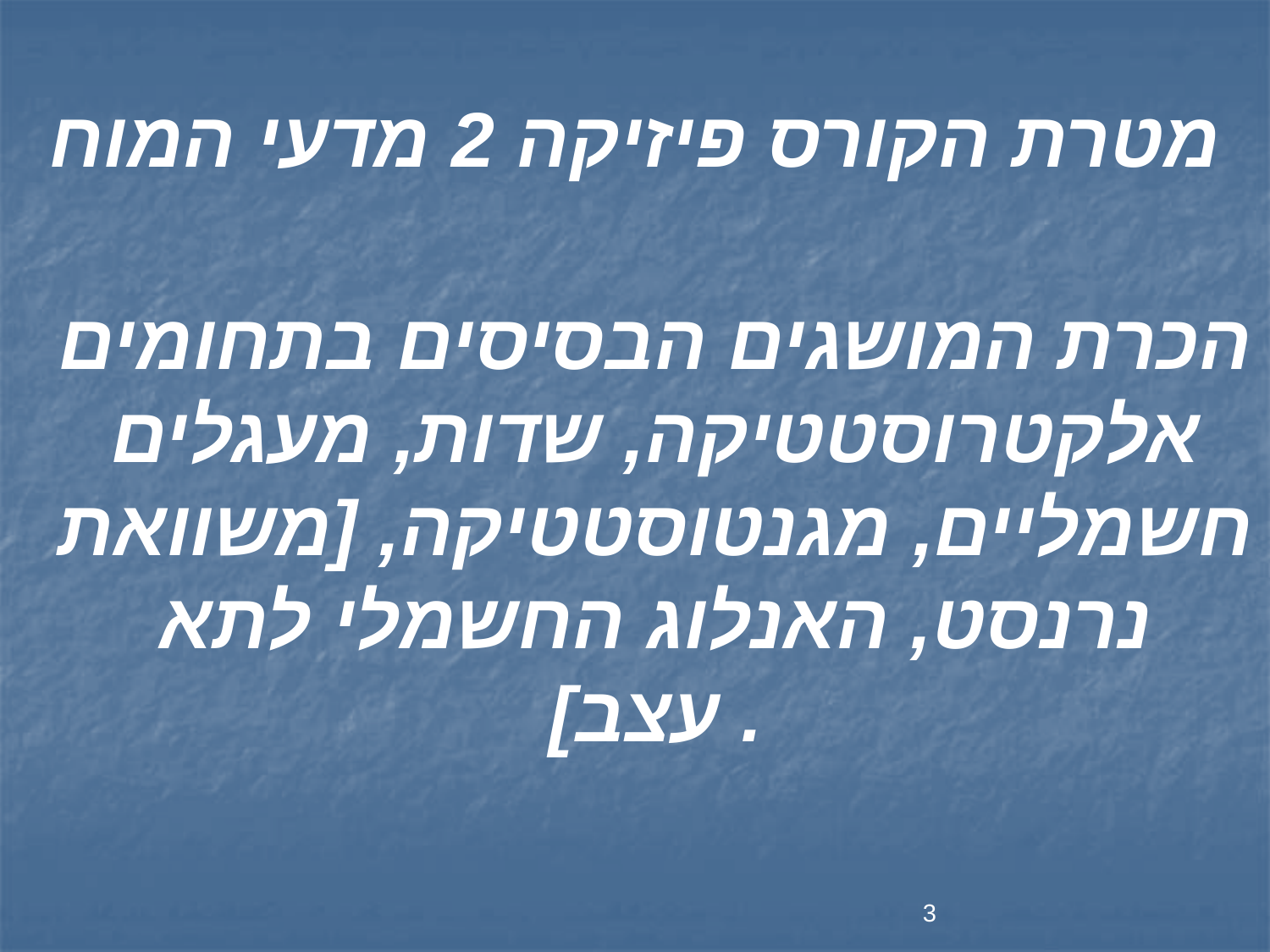

מטרת הקורס פיזיקה 2 מדעי המוח
הכרת המושגים הבסיסים בתחומים אלקטרוסטטיקה, שדות, מעגלים חשמליים, מגנטוסטטיקה, [משוואת נרנסט, האנלוג החשמלי לתא עצב] .
3